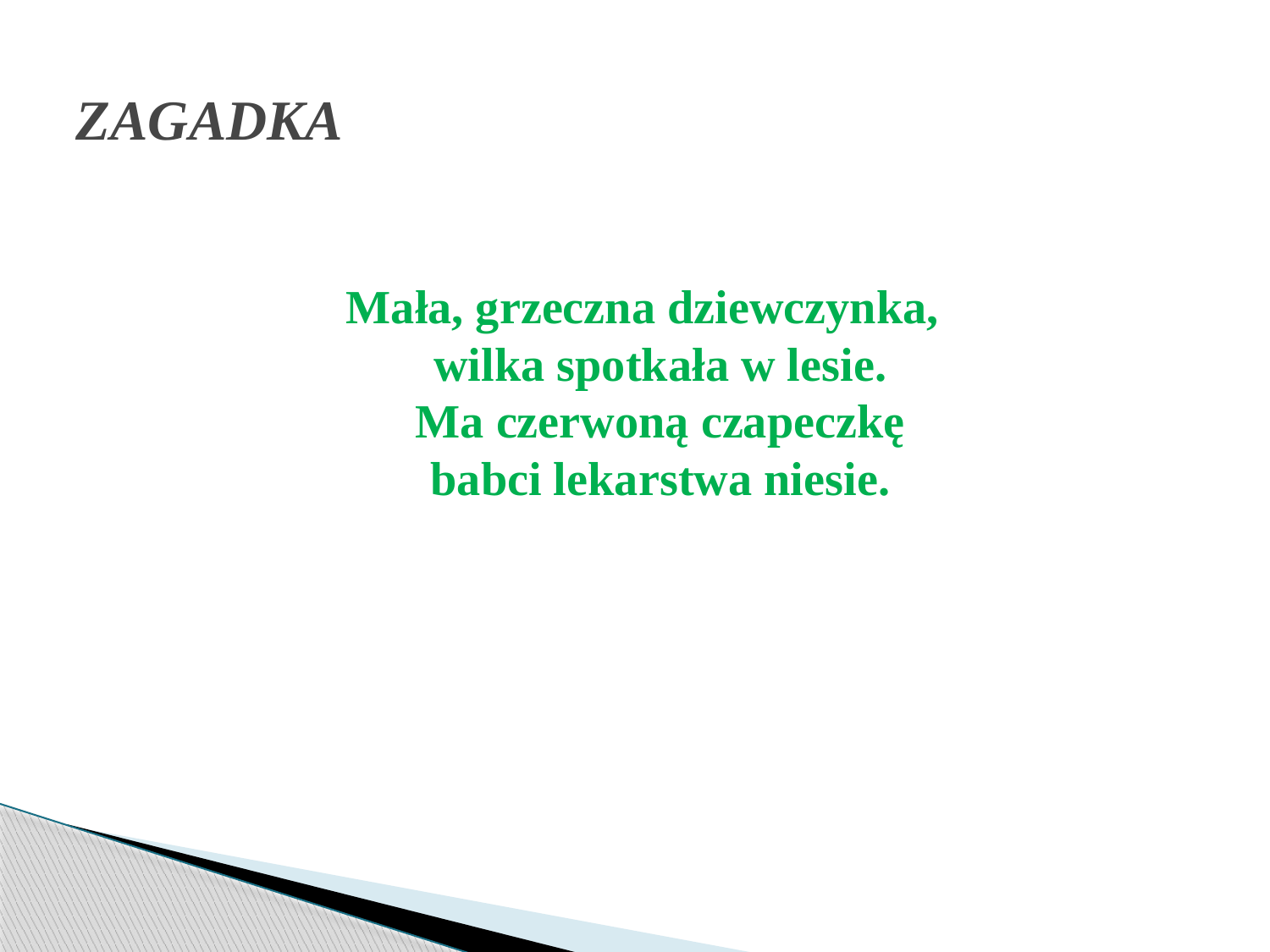

# ZAGADKA

Mała, grzeczna dziewczynka,
wilka spotkała w lesie.
Ma czerwoną czapeczkę
babci lekarstwa niesie.